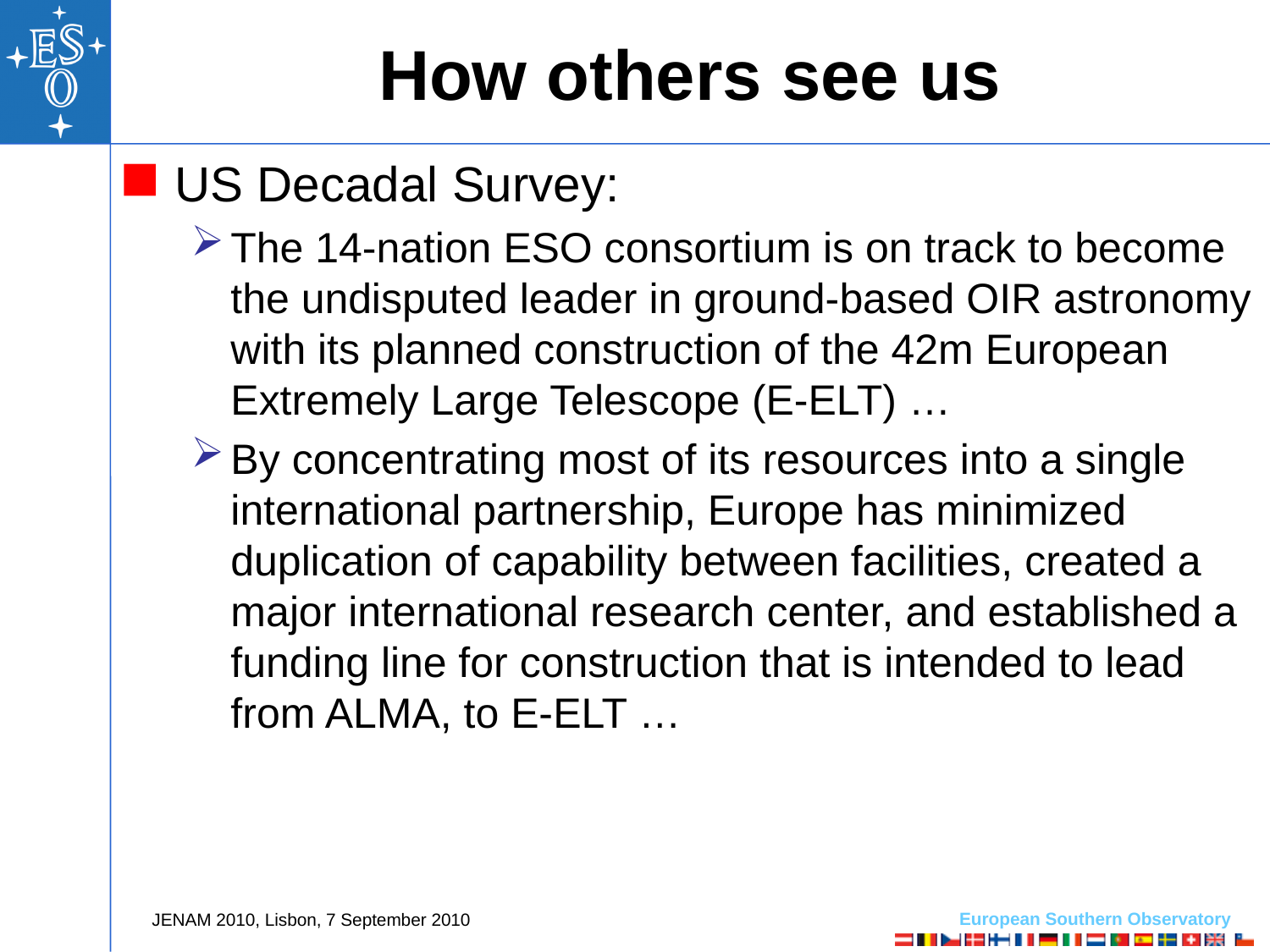

# How others see us
US Decadal Survey:
The 14-nation ESO consortium is on track to become the undisputed leader in ground-based OIR astronomy with its planned construction of the 42m European Extremely Large Telescope (E-ELT) …
By concentrating most of its resources into a single international partnership, Europe has minimized duplication of capability between facilities, created a major international research center, and established a funding line for construction that is intended to lead from ALMA, to E-ELT …